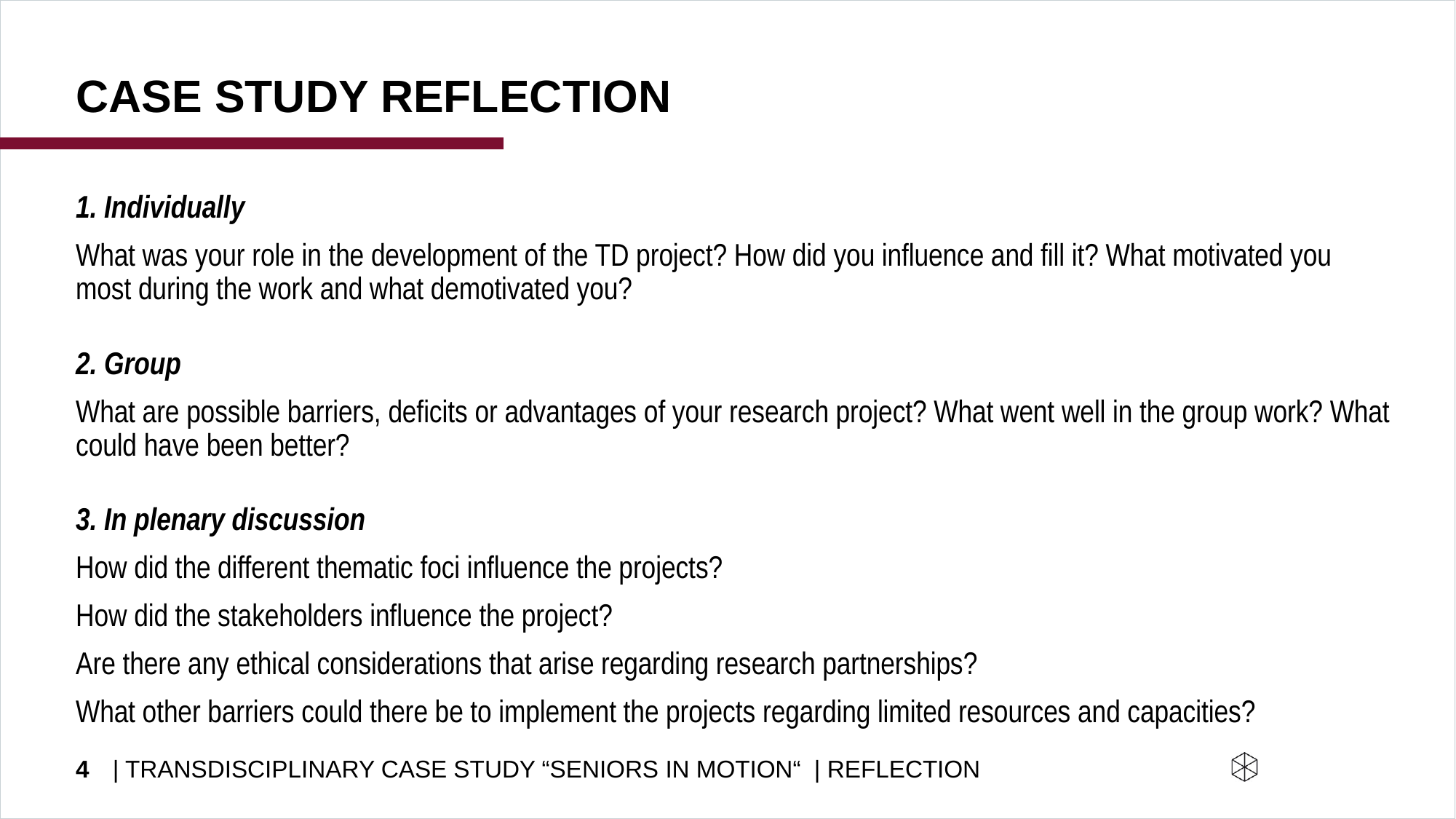

# Case study reflection

1. Individually
What was your role in the development of the TD project? How did you influence and fill it? What motivated you most during the work and what demotivated you?

2. Group
What are possible barriers, deficits or advantages of your research project? What went well in the group work? What could have been better?

3. In plenary discussion
How did the different thematic foci influence the projects?
How did the stakeholders influence the project?
Are there any ethical considerations that arise regarding research partnerships?
What other barriers could there be to implement the projects regarding limited resources and capacities?
4
| TRANSDISCIPLINARY CASE STUDY “SENIORS IN MOTION“  | REFLECTION